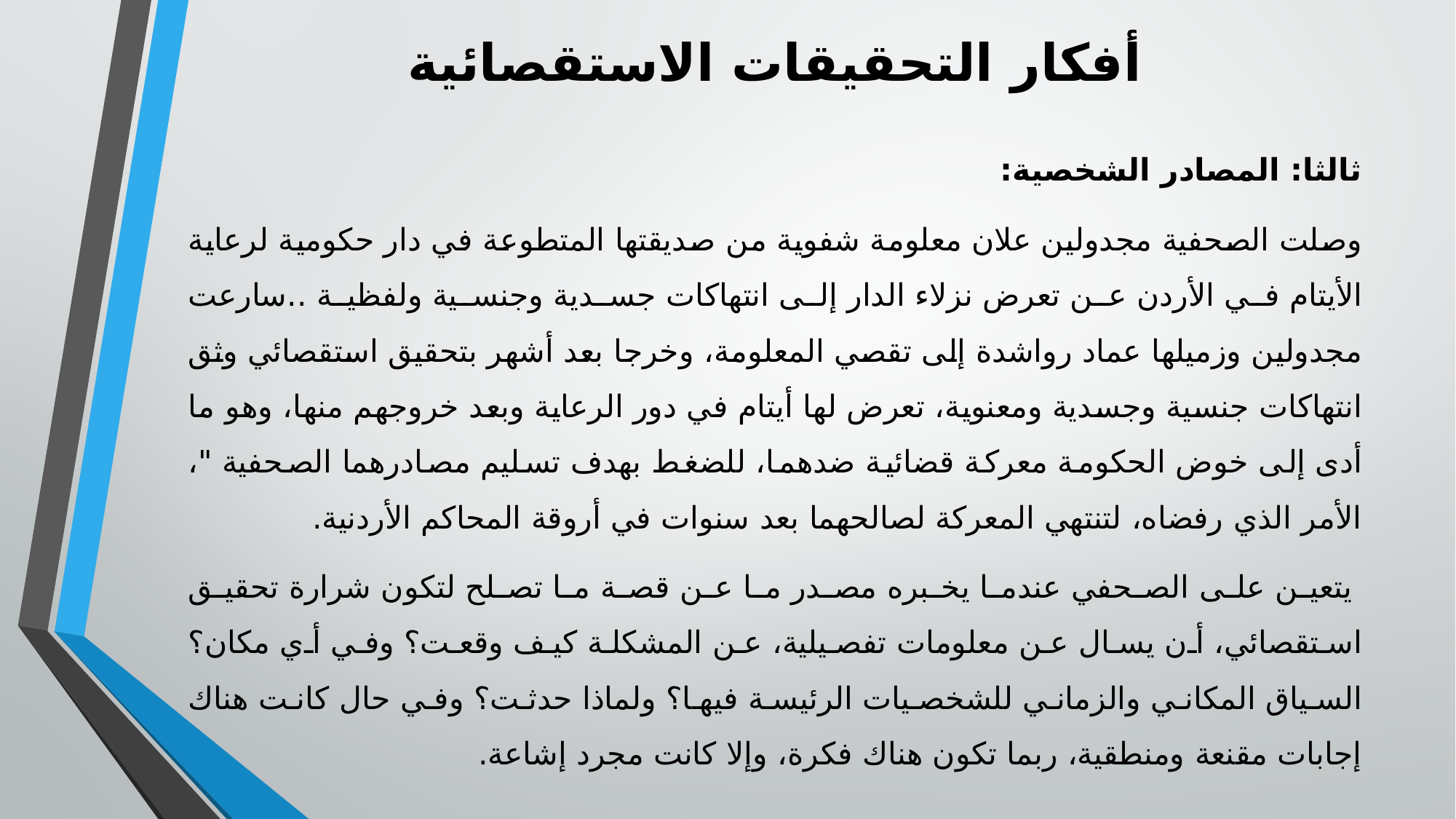

# أفكار التحقيقات الاستقصائية
ثالثا: المصادر الشخصية:
وصلت الصحفية مجدولين علان معلومة شفوية من صديقتها المتطوعة في دار حكومية لرعاية الأيتام في الأردن عن تعرض نزلاء الدار إلى انتهاكات جسدية وجنسية ولفظية ..سارعت مجدولين وزميلها عماد رواشدة إلى تقصي المعلومة، وخرجا بعد أشهر بتحقيق استقصائي وثق انتهاكات جنسية وجسدية ومعنوية، تعرض لها أيتام في دور الرعاية وبعد خروجهم منها، وهو ما أدى إلى خوض الحكومة معركة قضائية ضدهما، للضغط بهدف تسليم مصادرهما الصحفية "، الأمر الذي رفضاه، لتنتهي المعركة لصالحهما بعد سنوات في أروقة المحاكم الأردنية.
 يتعين على الصحفي عندما يخبره مصدر ما عن قصة ما تصلح لتكون شرارة تحقيق استقصائي، أن يسال عن معلومات تفصيلية، عن المشكلة كيف وقعت؟ وفي أي مكان؟ السياق المكاني والزماني للشخصيات الرئيسة فيها؟ ولماذا حدثت؟ وفي حال كانت هناك إجابات مقنعة ومنطقية، ربما تكون هناك فكرة، وإلا كانت مجرد إشاعة.